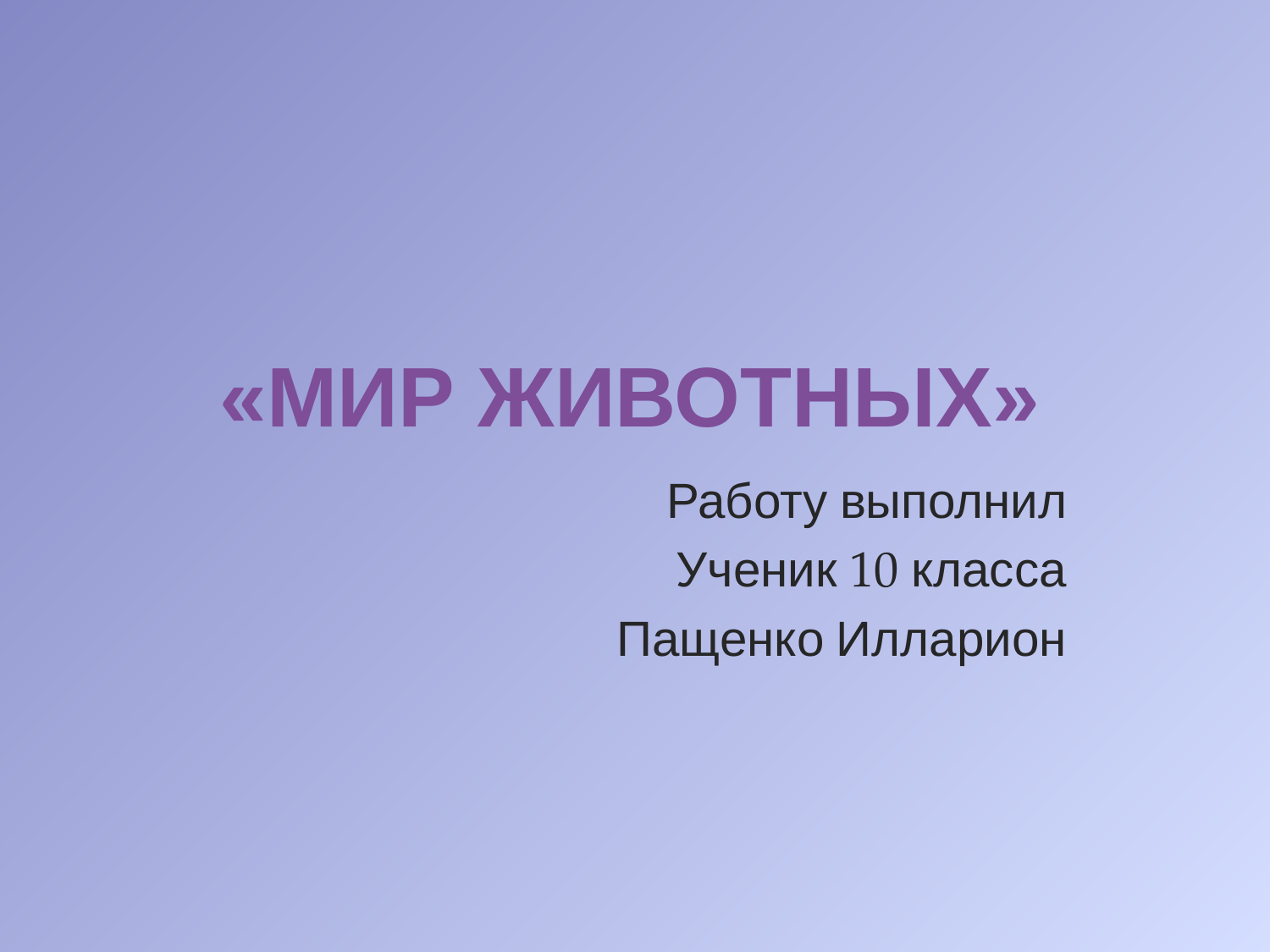

# «МИР ЖИВОТНЫХ»
Работу выполнил
Ученик 10 класса
Пащенко Илларион